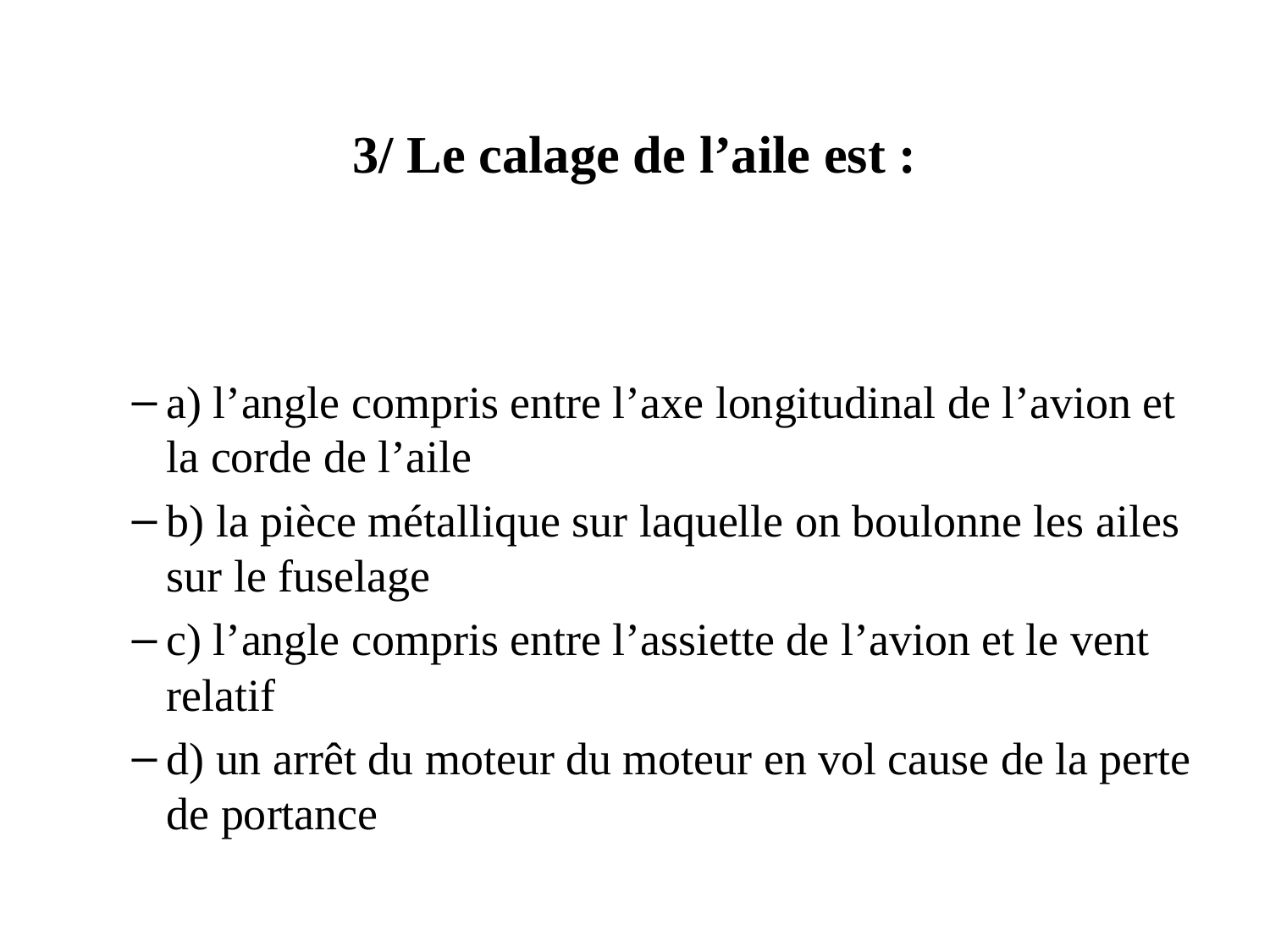

# 3/ Le calage de l’aile est :
a) l’angle compris entre l’axe longitudinal de l’avion et la corde de l’aile
b) la pièce métallique sur laquelle on boulonne les ailes sur le fuselage
c) l’angle compris entre l’assiette de l’avion et le vent relatif
d) un arrêt du moteur du moteur en vol cause de la perte de portance